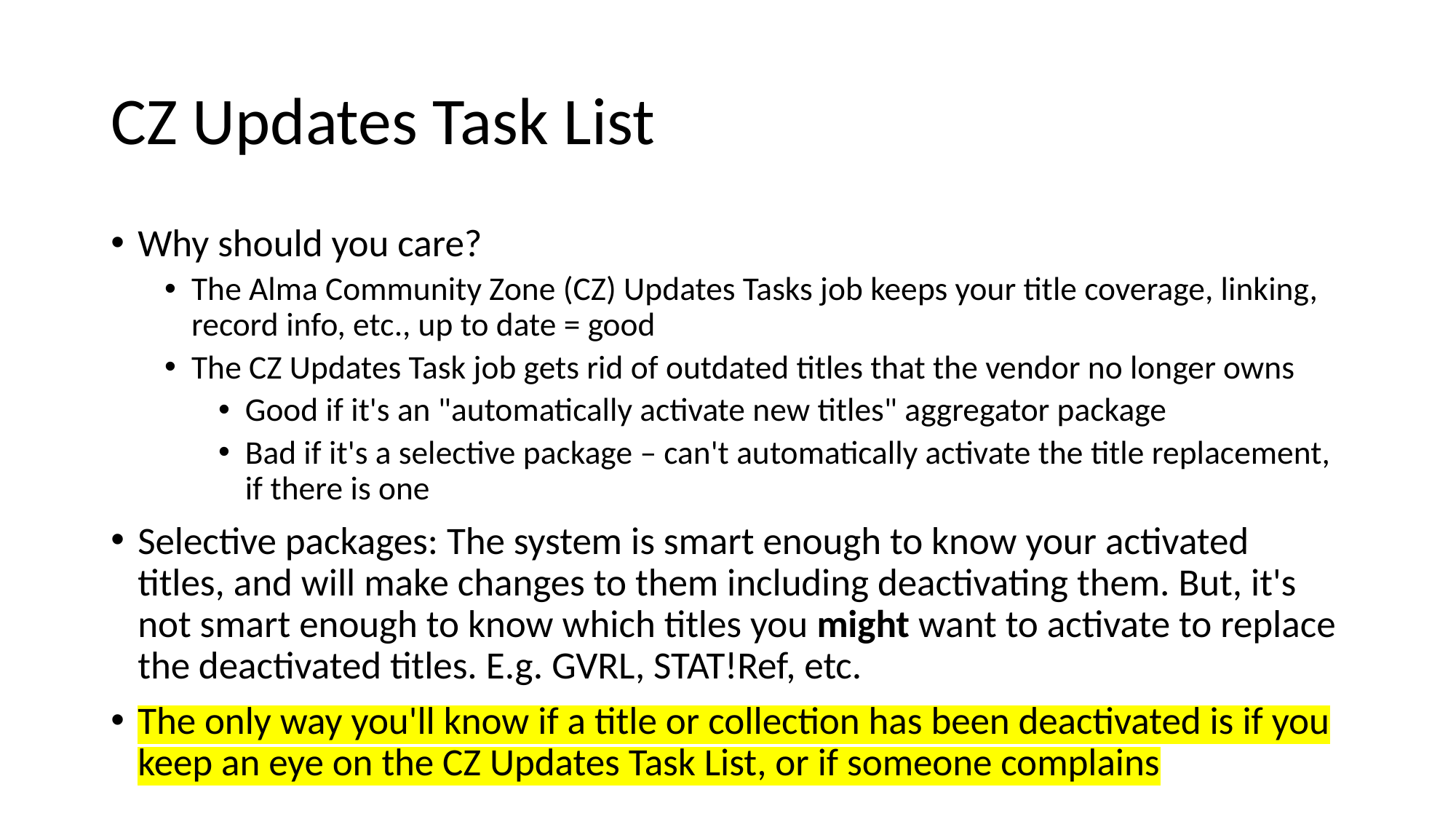

# CZ Updates Task List
Why should you care?
The Alma Community Zone (CZ) Updates Tasks job keeps your title coverage, linking, record info, etc., up to date = good
The CZ Updates Task job gets rid of outdated titles that the vendor no longer owns
Good if it's an "automatically activate new titles" aggregator package
Bad if it's a selective package – can't automatically activate the title replacement, if there is one
Selective packages: The system is smart enough to know your activated titles, and will make changes to them including deactivating them. But, it's not smart enough to know which titles you might want to activate to replace the deactivated titles. E.g. GVRL, STAT!Ref, etc.
The only way you'll know if a title or collection has been deactivated is if you keep an eye on the CZ Updates Task List, or if someone complains